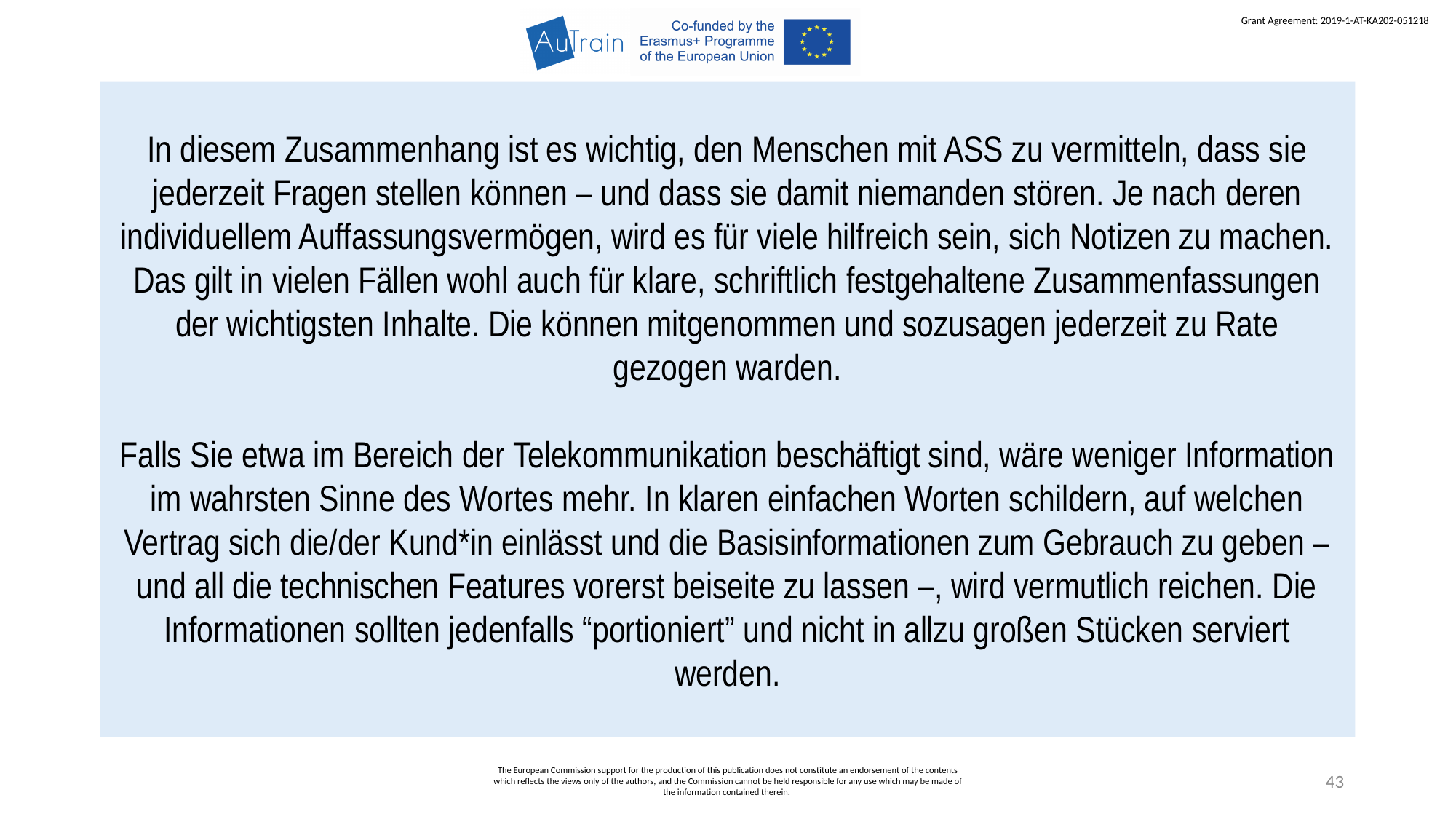

In diesem Zusammenhang ist es wichtig, den Menschen mit ASS zu vermitteln, dass sie jederzeit Fragen stellen können – und dass sie damit niemanden stören. Je nach deren individuellem Auffassungsvermögen, wird es für viele hilfreich sein, sich Notizen zu machen. Das gilt in vielen Fällen wohl auch für klare, schriftlich festgehaltene Zusammenfassungen der wichtigsten Inhalte. Die können mitgenommen und sozusagen jederzeit zu Rate gezogen warden.

Falls Sie etwa im Bereich der Telekommunikation beschäftigt sind, wäre weniger Information im wahrsten Sinne des Wortes mehr. In klaren einfachen Worten schildern, auf welchen Vertrag sich die/der Kund*in einlässt und die Basisinformationen zum Gebrauch zu geben – und all die technischen Features vorerst beiseite zu lassen –, wird vermutlich reichen. Die Informationen sollten jedenfalls “portioniert” und nicht in allzu großen Stücken serviert werden.

The European Commission support for the production of this publication does not constitute an endorsement of the contents which reflects the views only of the authors, and the Commission cannot be held responsible for any use which may be made of the information contained therein.
43